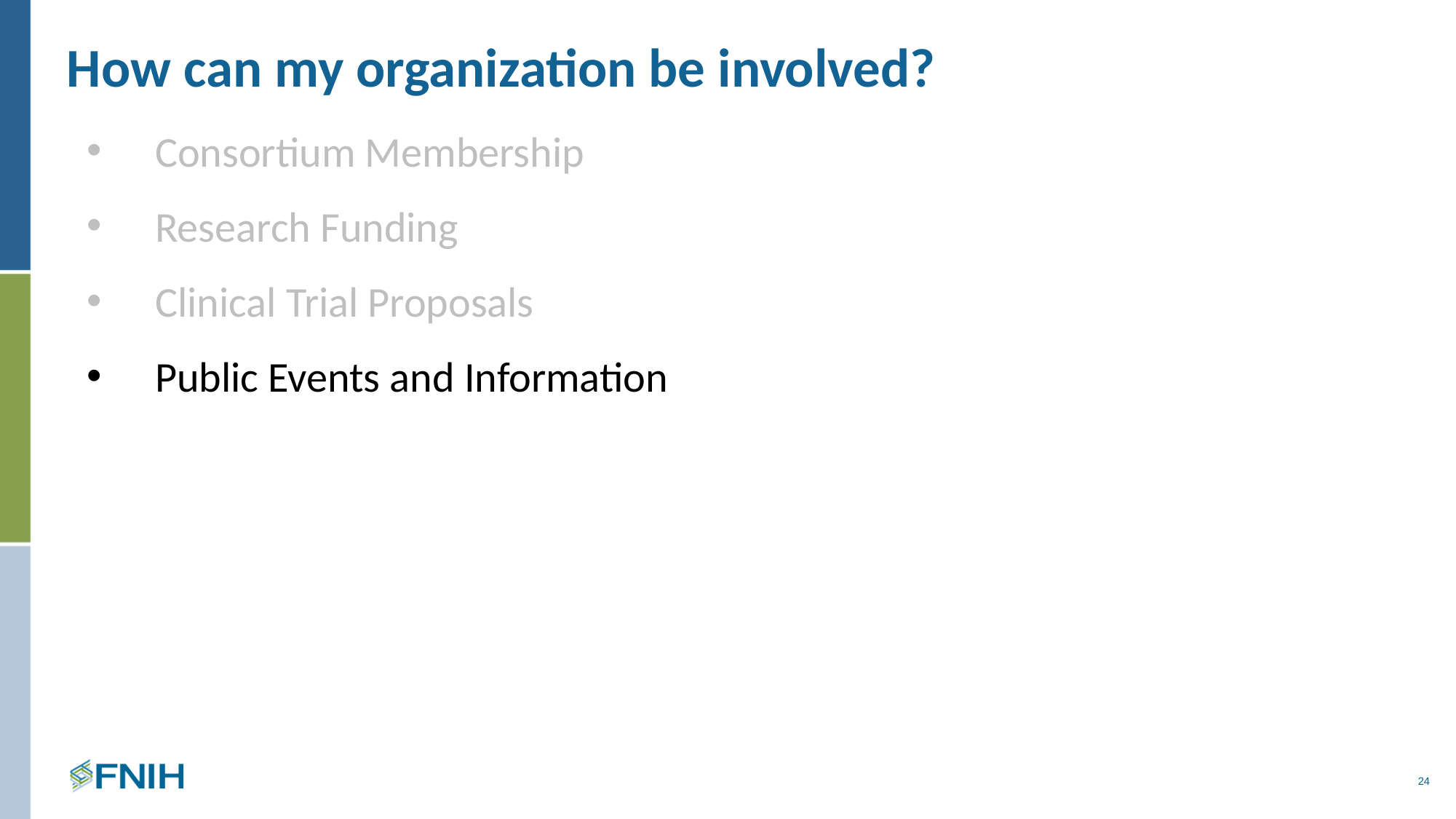

# How can my organization be involved?
Consortium Membership
Research Funding
Clinical Trial Proposals
Public Events and Information

24